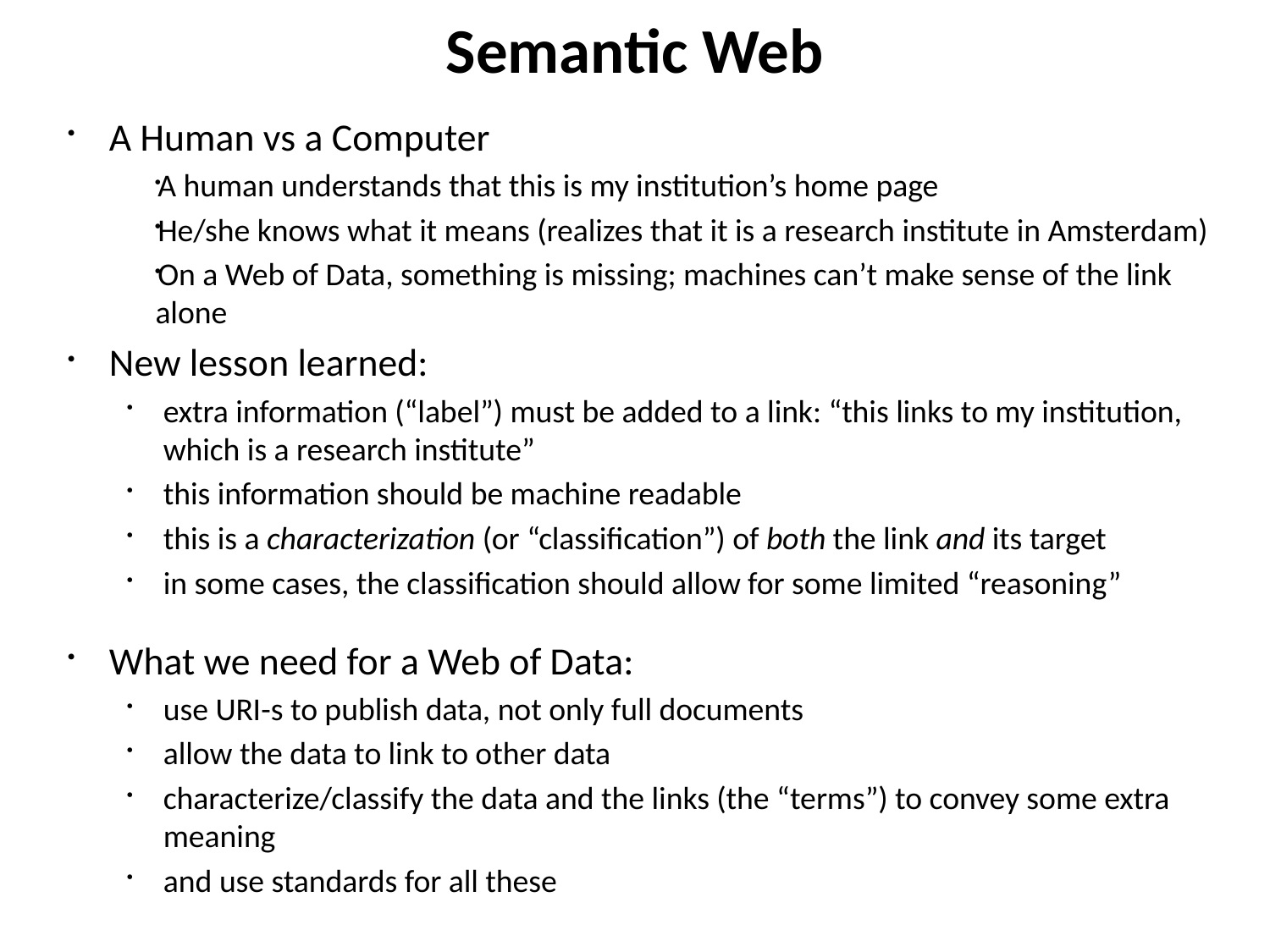

# Semantic Web
A Human vs a Computer
A human understands that this is my institution’s home page
He/she knows what it means (realizes that it is a research institute in Amsterdam)
On a Web of Data, something is missing; machines can’t make sense of the link alone
New lesson learned:
extra information (“label”) must be added to a link: “this links to my institution, which is a research institute”
this information should be machine readable
this is a characterization (or “classification”) of both the link and its target
in some cases, the classification should allow for some limited “reasoning”

What we need for a Web of Data:
use URI-s to publish data, not only full documents
allow the data to link to other data
characterize/classify the data and the links (the “terms”) to convey some extra meaning
and use standards for all these